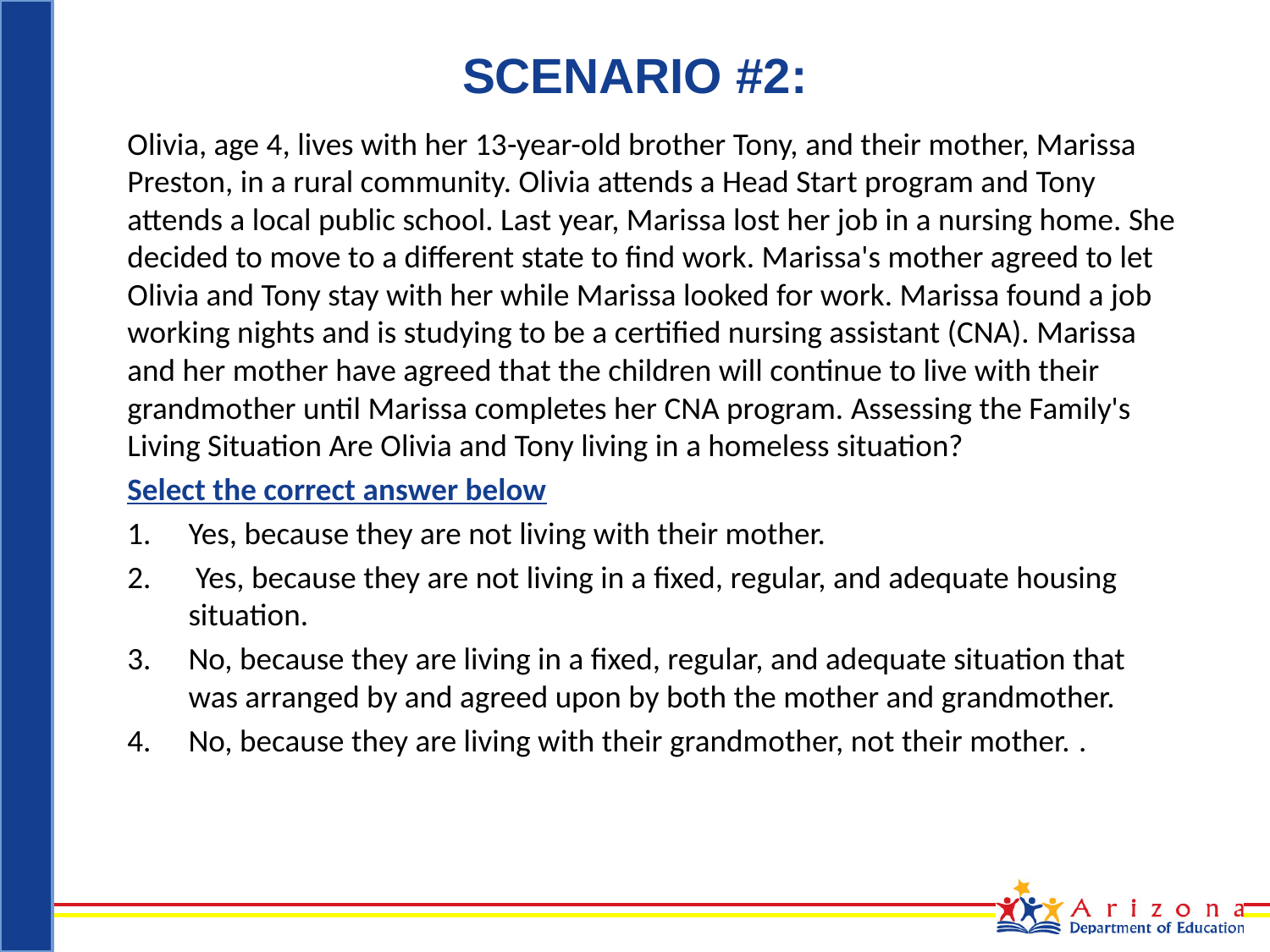

# Scenario #2:
Olivia, age 4, lives with her 13-year-old brother Tony, and their mother, Marissa Preston, in a rural community. Olivia attends a Head Start program and Tony attends a local public school. Last year, Marissa lost her job in a nursing home. She decided to move to a different state to find work. Marissa's mother agreed to let Olivia and Tony stay with her while Marissa looked for work. Marissa found a job working nights and is studying to be a certified nursing assistant (CNA). Marissa and her mother have agreed that the children will continue to live with their grandmother until Marissa completes her CNA program. Assessing the Family's Living Situation Are Olivia and Tony living in a homeless situation?
Select the correct answer below
Yes, because they are not living with their mother.
 Yes, because they are not living in a fixed, regular, and adequate housing situation.
No, because they are living in a fixed, regular, and adequate situation that was arranged by and agreed upon by both the mother and grandmother.
No, because they are living with their grandmother, not their mother. .